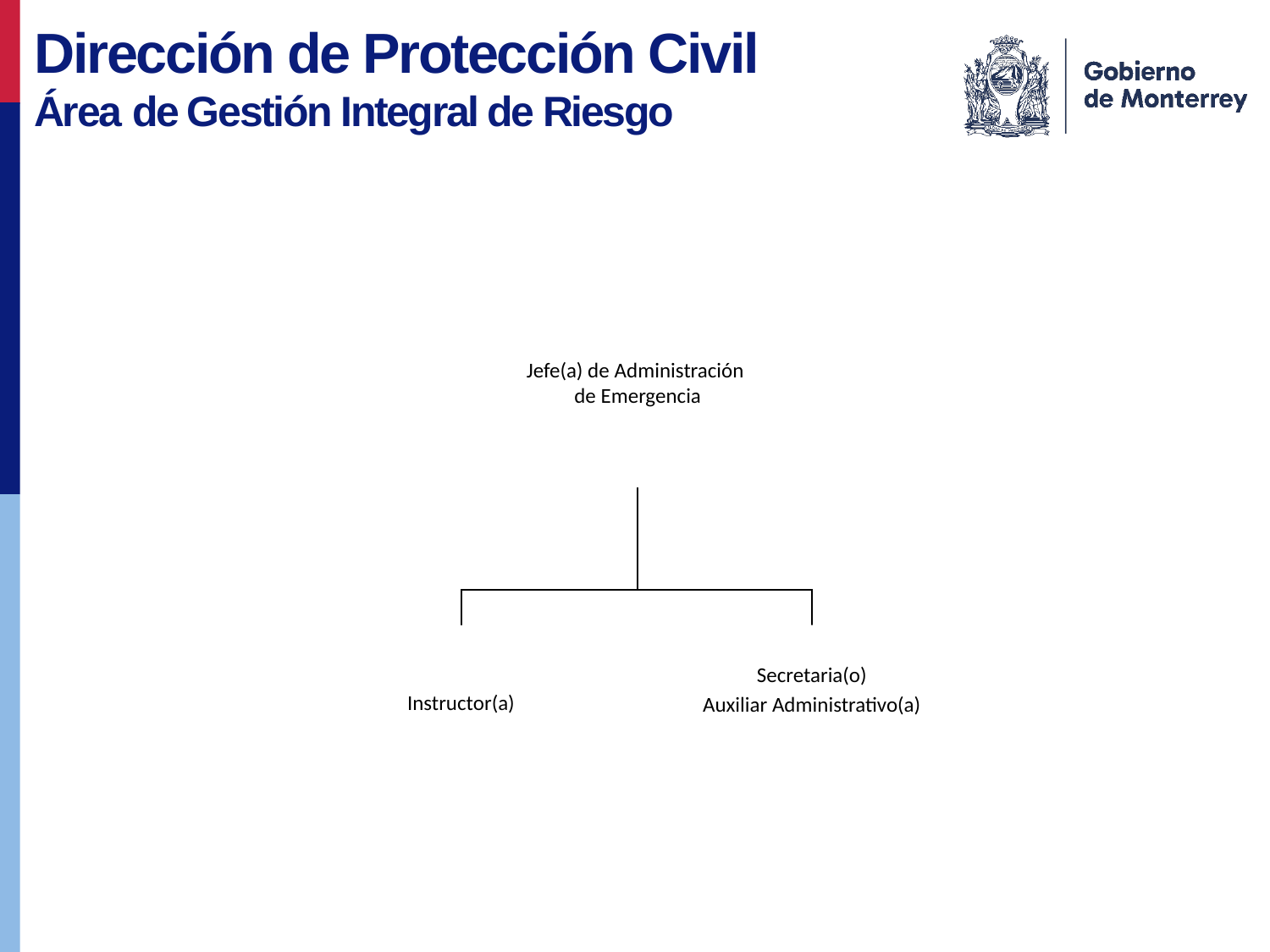

Dirección de Protección Civil
Área de Gestión Integral de Riesgo
Jefe(a) de Administración
de Emergencia
Instructor(a)
Secretaria(o)
Auxiliar Administrativo(a)